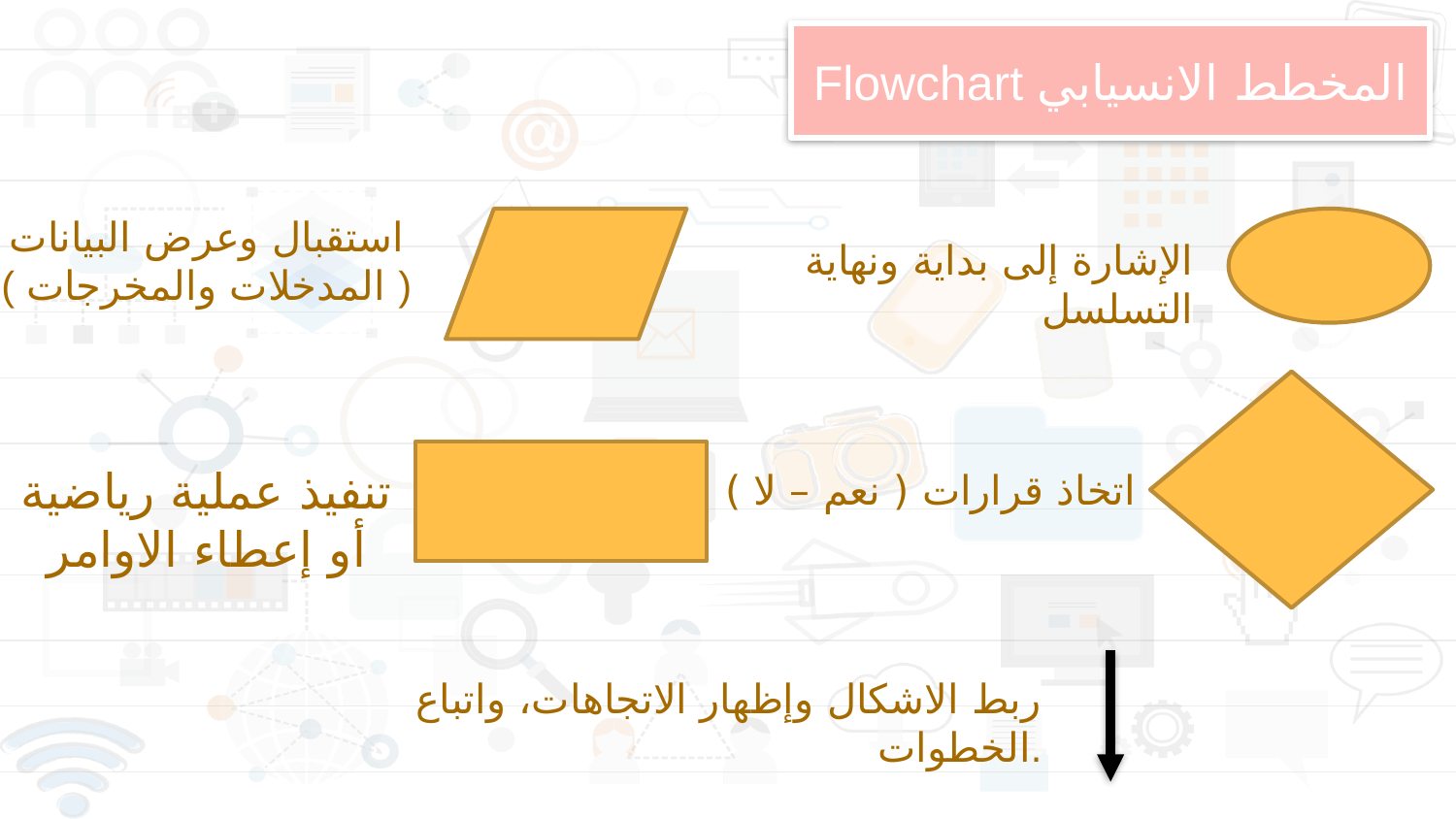

المخطط الانسيابي Flowchart
استقبال وعرض البيانات
( المدخلات والمخرجات )

الإشارة إلى بداية ونهاية التسلسل

تنفيذ عملية رياضية أو إعطاء الاوامر
اتخاذ قرارات ( نعم – لا )
ربط الاشكال وإظهار الاتجاهات، واتباع الخطوات.